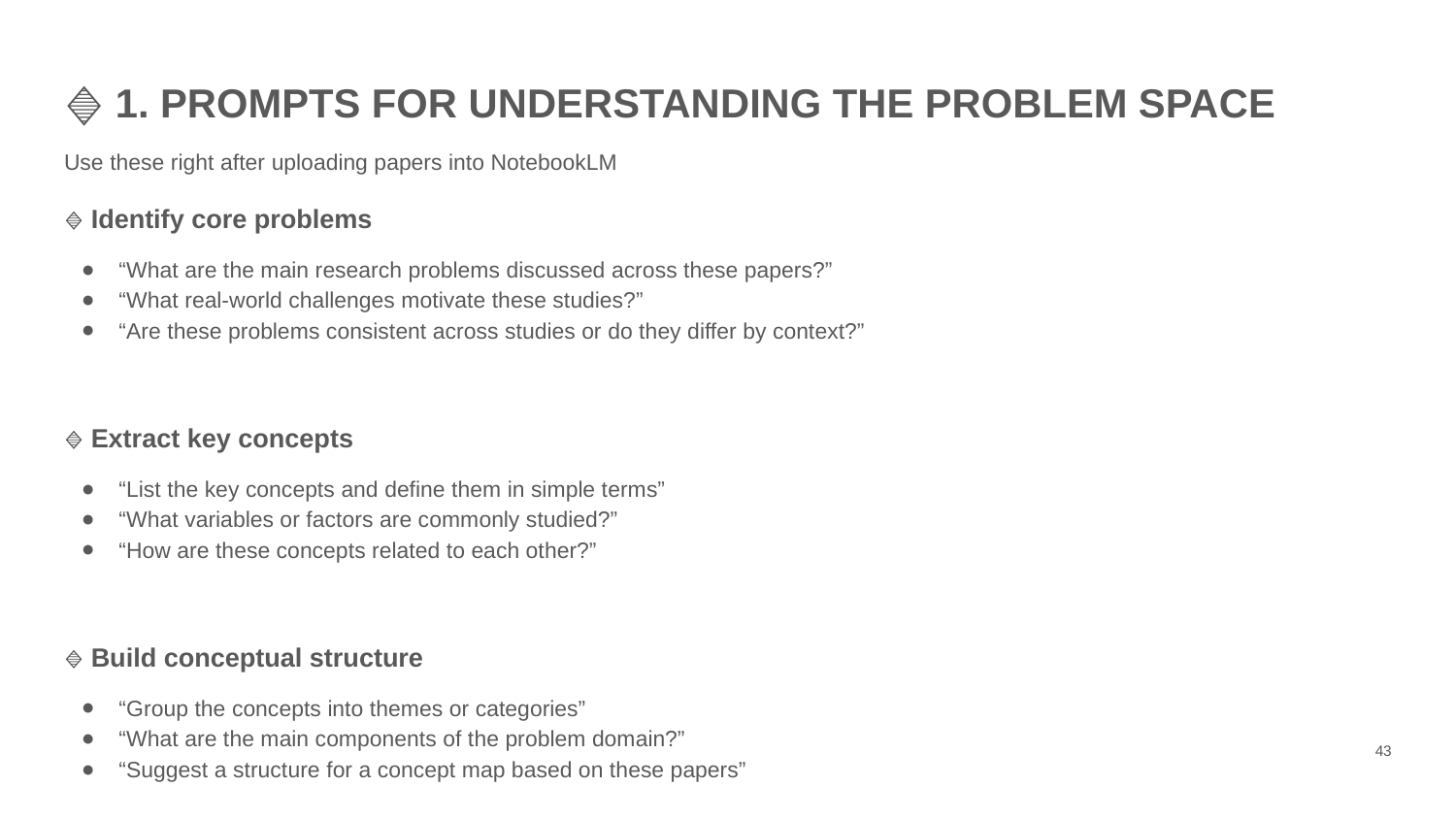

#
🔷 1. PROMPTS FOR UNDERSTANDING THE PROBLEM SPACE
Use these right after uploading papers into NotebookLM
🔹 Identify core problems
“What are the main research problems discussed across these papers?”
“What real-world challenges motivate these studies?”
“Are these problems consistent across studies or do they differ by context?”

🔹 Extract key concepts
“List the key concepts and define them in simple terms”
“What variables or factors are commonly studied?”
“How are these concepts related to each other?”

🔹 Build conceptual structure
“Group the concepts into themes or categories”
“What are the main components of the problem domain?”
“Suggest a structure for a concept map based on these papers”
43